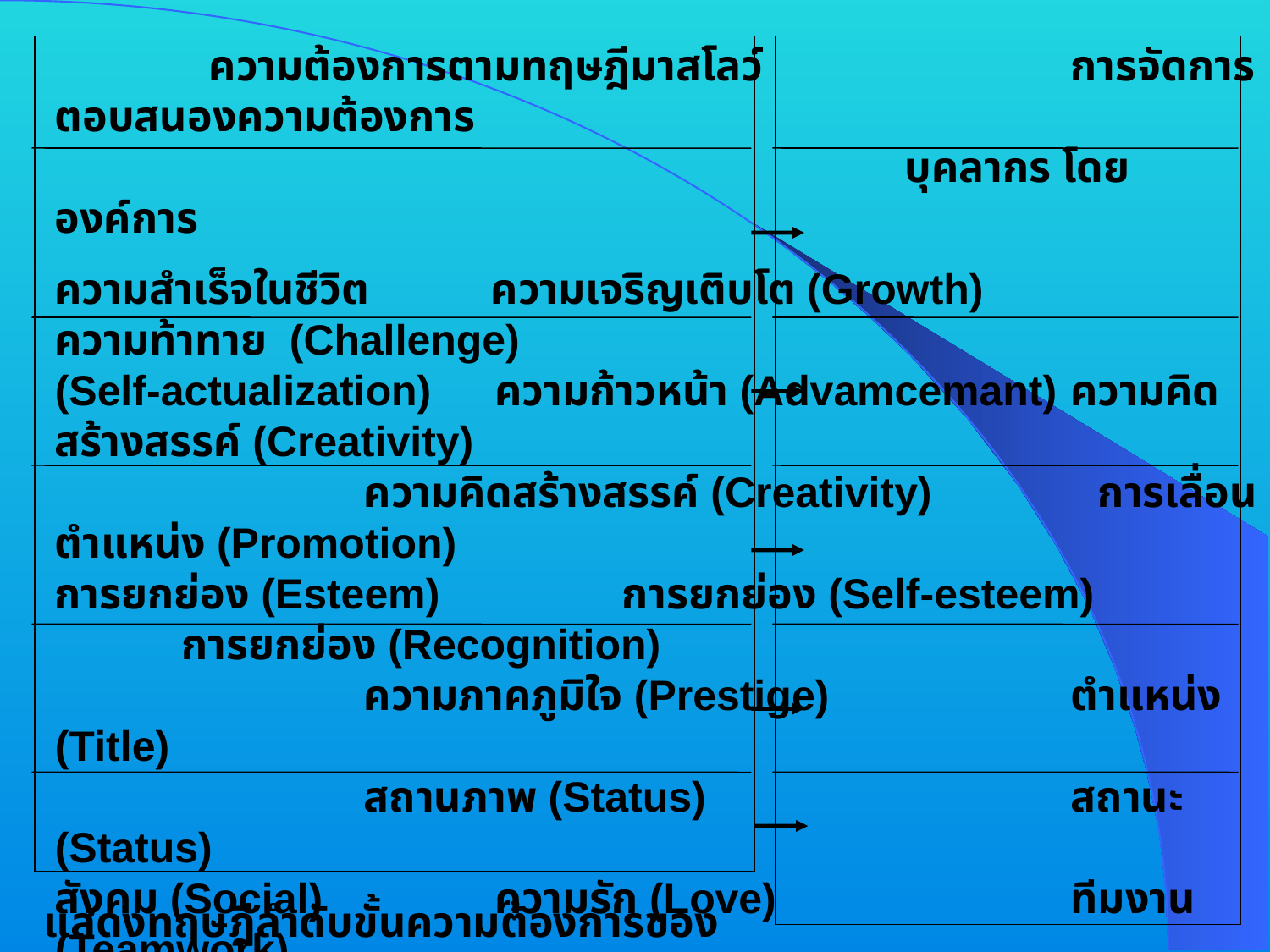

ความต้องการตามทฤษฎีมาสโลว์			การจัดการตอบสนองความต้องการ
						        บุคลากร โดยองค์การ
ความสำเร็จในชีวิต	     ความเจริญเติบโต (Growth) 		ความท้าทาย  (Challenge)
(Self-actualization)	     ความก้าวหน้า (Advamcemant)	ความคิดสร้างสรรค์ (Creativity)
		     ความคิดสร้างสรรค์ (Creativity)              การเลื่อนตำแหน่ง (Promotion)
การยกย่อง (Esteem)	     การยกย่อง (Self-esteem)		การยกย่อง (Recognition)
		     ความภาคภูมิใจ (Prestige)		ตำแหน่ง (Title)
		     สถานภาพ (Status)			สถานะ (Status)
สังคม (Social)	     ความรัก (Love)			ทีมงาน (Teamwork)
 		     ความรู้สึกที่ดี (Affection)		การทำกิจกรรมร่วมกัน
		     การยอมรับ (Sense of belonging)	QCC    5ส  TQM
ความปลอดภัย (Saety)    ความปลอดภัย (Safety)		ความมั่นคง (Job security)
		    ความมั่นคง (Security)		ความปลอดภัยในการทำงาน
		    ความถาวร (Stability)		(Safety on the Job)
ร่างกาย (Physiological)  อาหาร (Food) น้ำ (Water)		การจัดสวัสดิการ  วัสดุอุปกรณ์เครื่องใช้
		    ที่อยู่อาศัย (Shelter)			ค่าตอบแทนที่เพียงพอ
						(Adequate pay)

แสดงทฤษฎีลำดับขั้นความต้องการของมาสโลว์